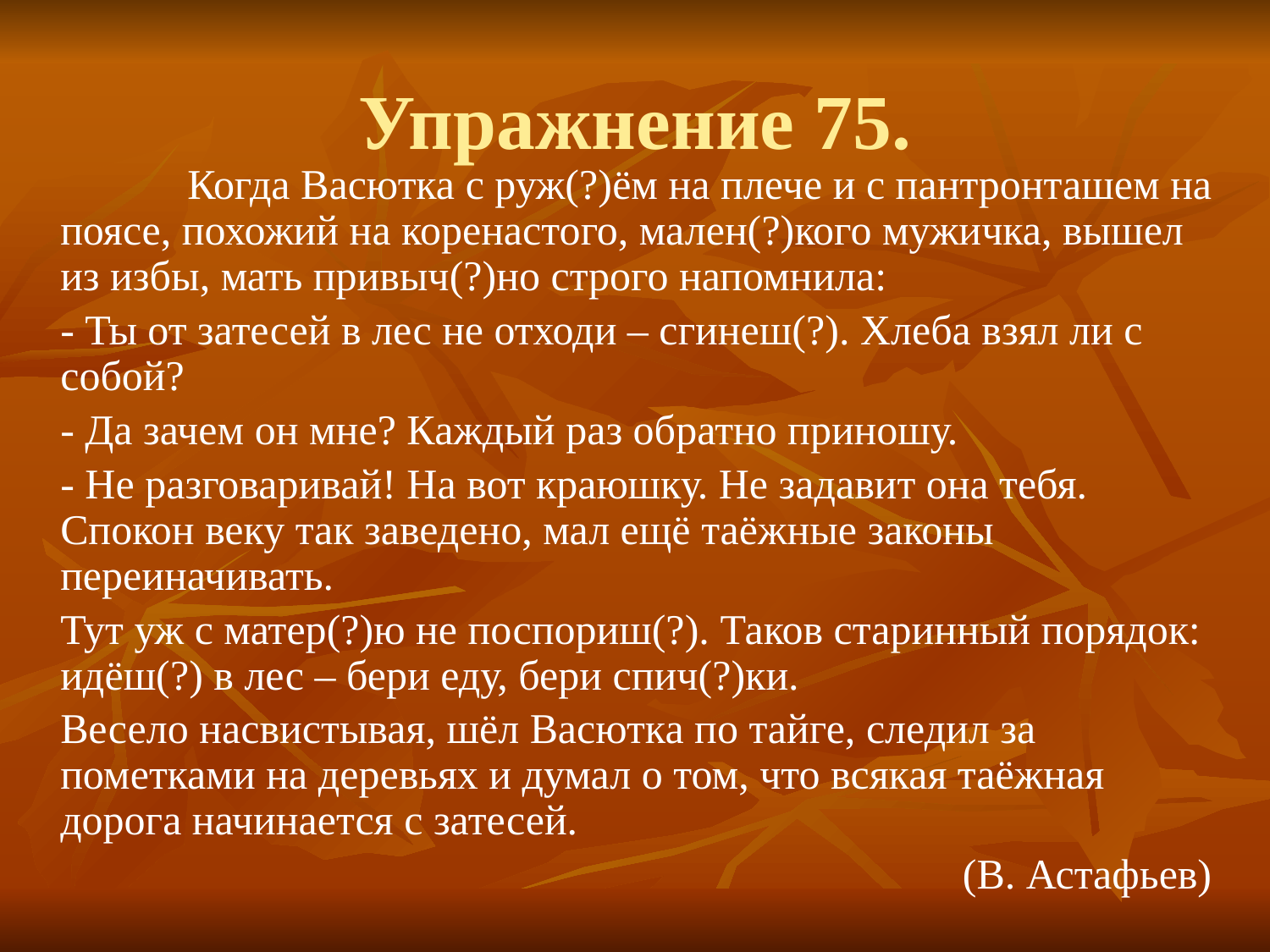

# Упражнение 75.
		Когда Васютка с руж(?)ём на плече и с пантронташем на поясе, похожий на коренастого, мален(?)кого мужичка, вышел из избы, мать привыч(?)но строго напомнила:
 	- Ты от затесей в лес не отходи – сгинеш(?). Хлеба взял ли с собой?
	- Да зачем он мне? Каждый раз обратно приношу.
	- Не разговаривай! На вот краюшку. Не задавит она тебя. Спокон веку так заведено, мал ещё таёжные законы переиначивать.
	Тут уж с матер(?)ю не поспориш(?). Таков старинный порядок: идёш(?) в лес – бери еду, бери спич(?)ки.
	Весело насвистывая, шёл Васютка по тайге, следил за пометками на деревьях и думал о том, что всякая таёжная дорога начинается с затесей.
(В. Астафьев)